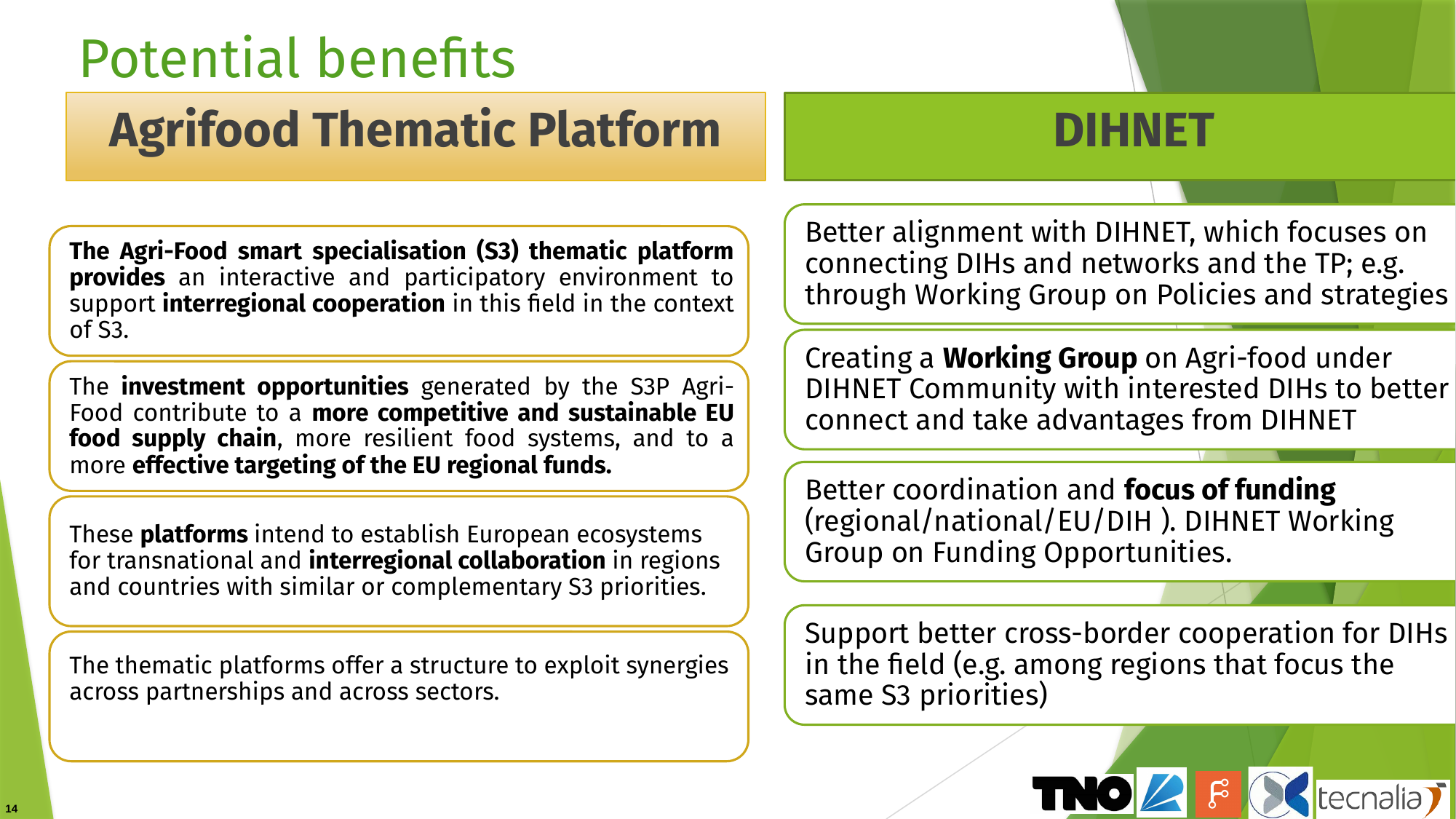

# Potential benefits
Agrifood Thematic Platform
DIHNET
The Agri-Food smart specialisation (S3) thematic platform provides an interactive and participatory environment to support interregional cooperation in this field in the context of S3.
The investment opportunities generated by the S3P Agri-Food contribute to a more competitive and sustainable EU food supply chain, more resilient food systems, and to a more effective targeting of the EU regional funds.
These platforms intend to establish European ecosystems for transnational and interregional collaboration in regions and countries with similar or complementary S3 priorities.
The thematic platforms offer a structure to exploit synergies across partnerships and across sectors.

Better alignment with DIHNET, which focuses on connecting DIHs and networks and the TP; e.g. through Working Group on Policies and strategies
Creating a Working Group on Agri-food under DIHNET Community with interested DIHs to better connect and take advantages from DIHNET
Better coordination and focus of funding (regional/national/EU/DIH ). DIHNET Working Group on Funding Opportunities.
Support better cross-border cooperation for DIHs in the field (e.g. among regions that focus the same S3 priorities)
14